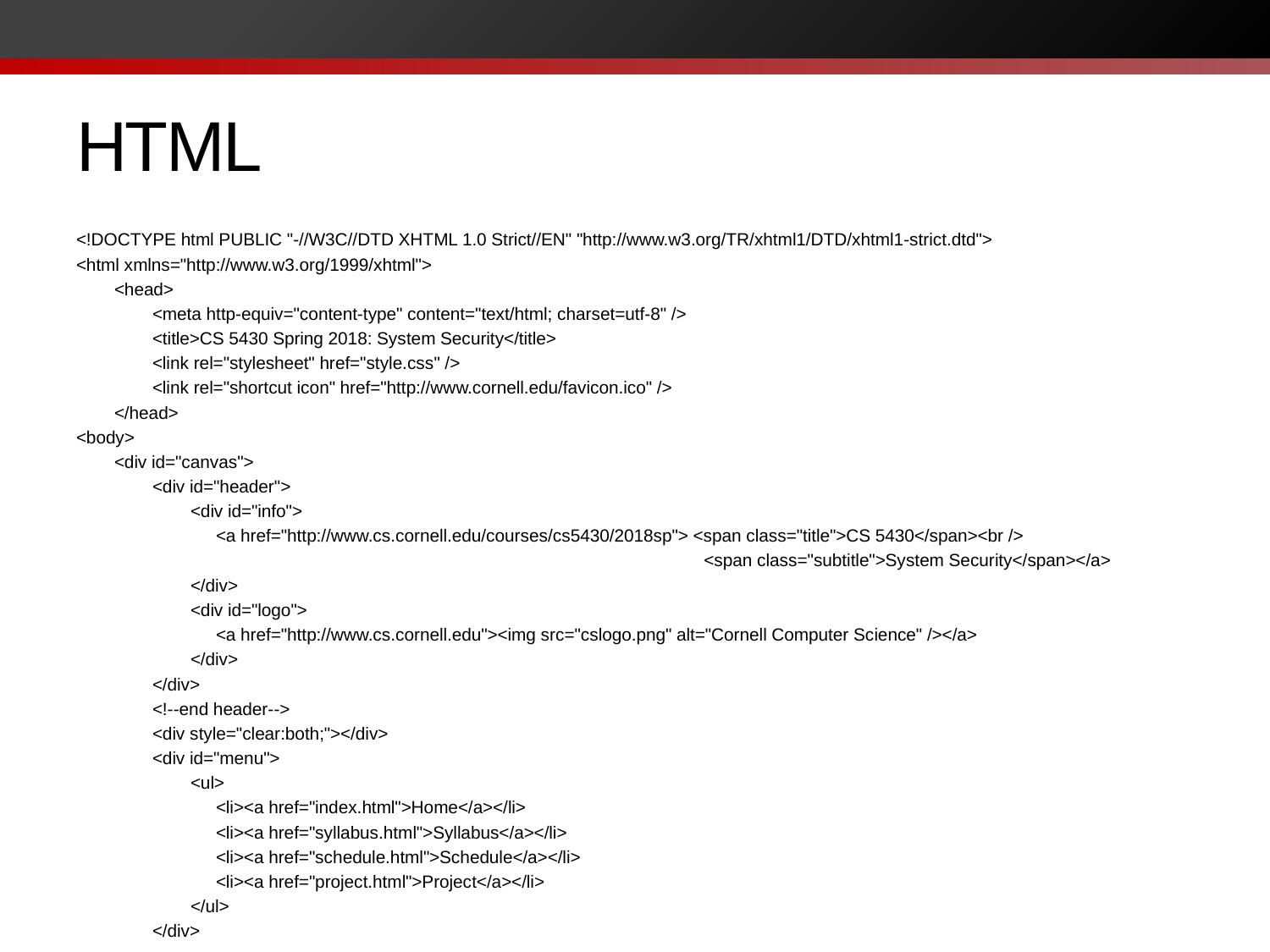

# HTML
<!DOCTYPE html PUBLIC "-//W3C//DTD XHTML 1.0 Strict//EN" "http://www.w3.org/TR/xhtml1/DTD/xhtml1-strict.dtd">
<html xmlns="http://www.w3.org/1999/xhtml">
<head>
<meta http-equiv="content-type" content="text/html; charset=utf-8" />
<title>CS 5430 Spring 2018: System Security</title>
<link rel="stylesheet" href="style.css" />
<link rel="shortcut icon" href="http://www.cornell.edu/favicon.ico" />
</head>
<body>
<div id="canvas">
<div id="header">
<div id="info">
<a href="http://www.cs.cornell.edu/courses/cs5430/2018sp"> <span class="title">CS 5430</span><br />
			                      <span class="subtitle">System Security</span></a>
</div>
<div id="logo">
<a href="http://www.cs.cornell.edu"><img src="cslogo.png" alt="Cornell Computer Science" /></a>
</div>
</div>
<!--end header-->
<div style="clear:both;"></div>
<div id="menu">
<ul>
<li><a href="index.html">Home</a></li>
<li><a href="syllabus.html">Syllabus</a></li>
<li><a href="schedule.html">Schedule</a></li>
<li><a href="project.html">Project</a></li>
</ul>
</div>